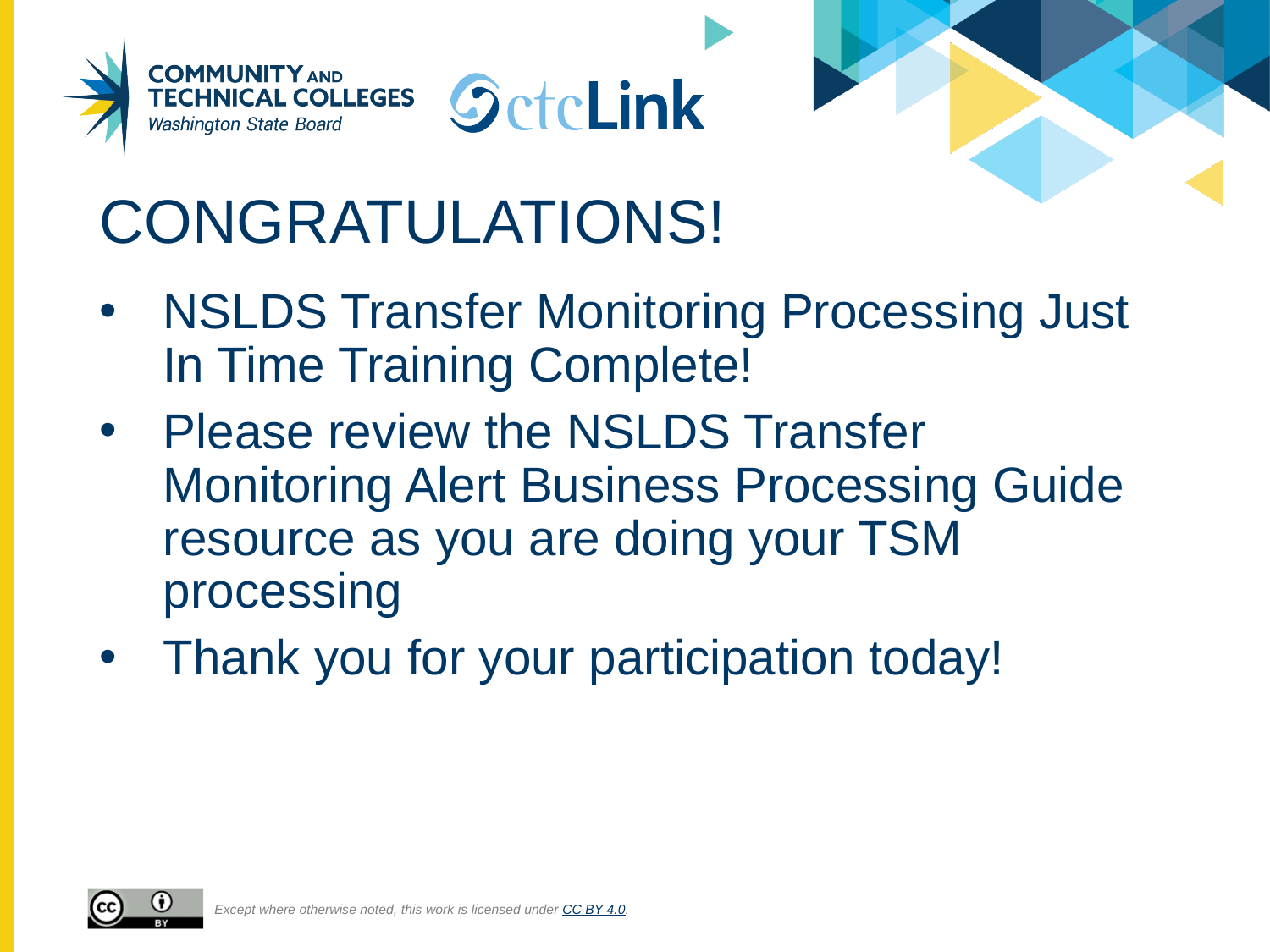

# Congratulations!
NSLDS Transfer Monitoring Processing Just In Time Training Complete!
Please review the NSLDS Transfer Monitoring Alert Business Processing Guide resource as you are doing your TSM processing
Thank you for your participation today!